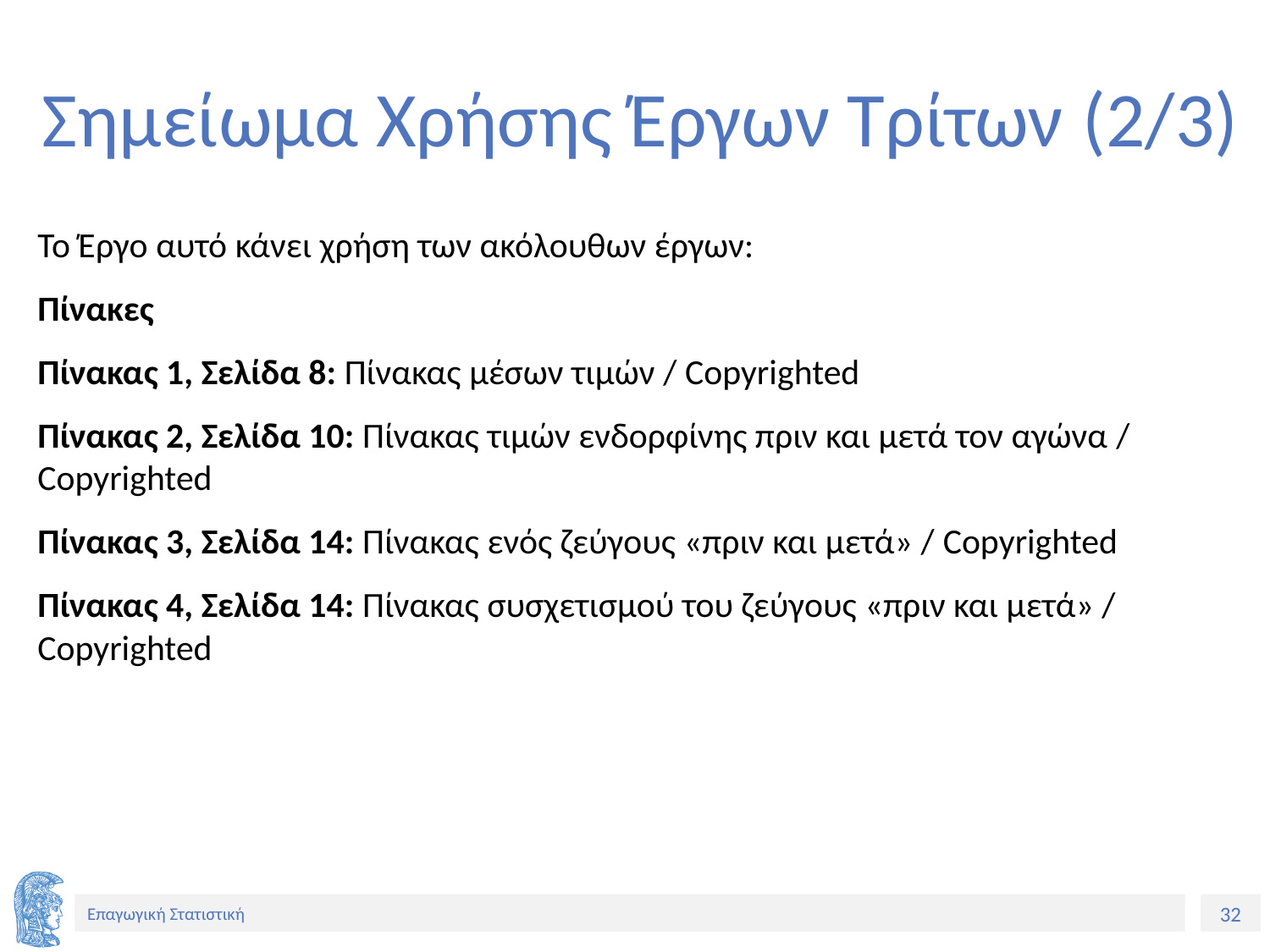

# Σημείωμα Χρήσης Έργων Τρίτων (2/3)
Το Έργο αυτό κάνει χρήση των ακόλουθων έργων:
Πίνακες
Πίνακας 1, Σελίδα 8: Πίνακας μέσων τιμών / Copyrighted
Πίνακας 2, Σελίδα 10: Πίνακας τιμών ενδορφίνης πριν και μετά τον αγώνα / Copyrighted
Πίνακας 3, Σελίδα 14: Πίνακας ενός ζεύγους «πριν και μετά» / Copyrighted
Πίνακας 4, Σελίδα 14: Πίνακας συσχετισμού του ζεύγους «πριν και μετά» / Copyrighted